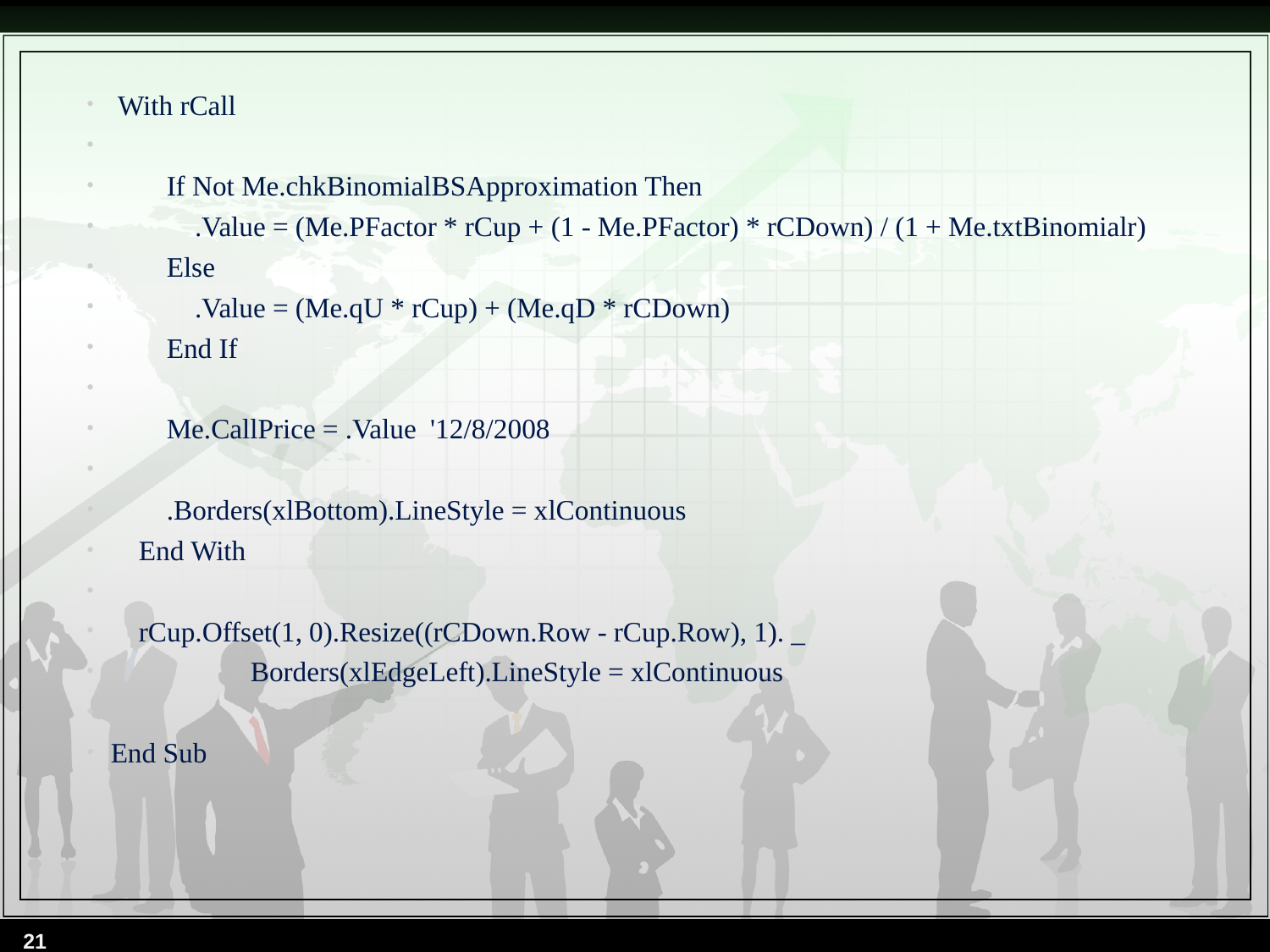

With rCall

        If Not Me.chkBinomialBSApproximation Then
            .Value = (Me.PFactor * rCup + (1 - Me.PFactor) * rCDown) / (1 + Me.txtBinomialr)
        Else
            .Value = (Me.qU * rCup) + (Me.qD * rCDown)
        End If

        Me.CallPrice = .Value  '12/8/2008

        .Borders(xlBottom).LineStyle = xlContinuous
    End With

    rCup.Offset(1, 0).Resize((rCDown.Row - rCup.Row), 1). _
                    Borders(xlEdgeLeft).LineStyle = xlContinuous

End Sub
21